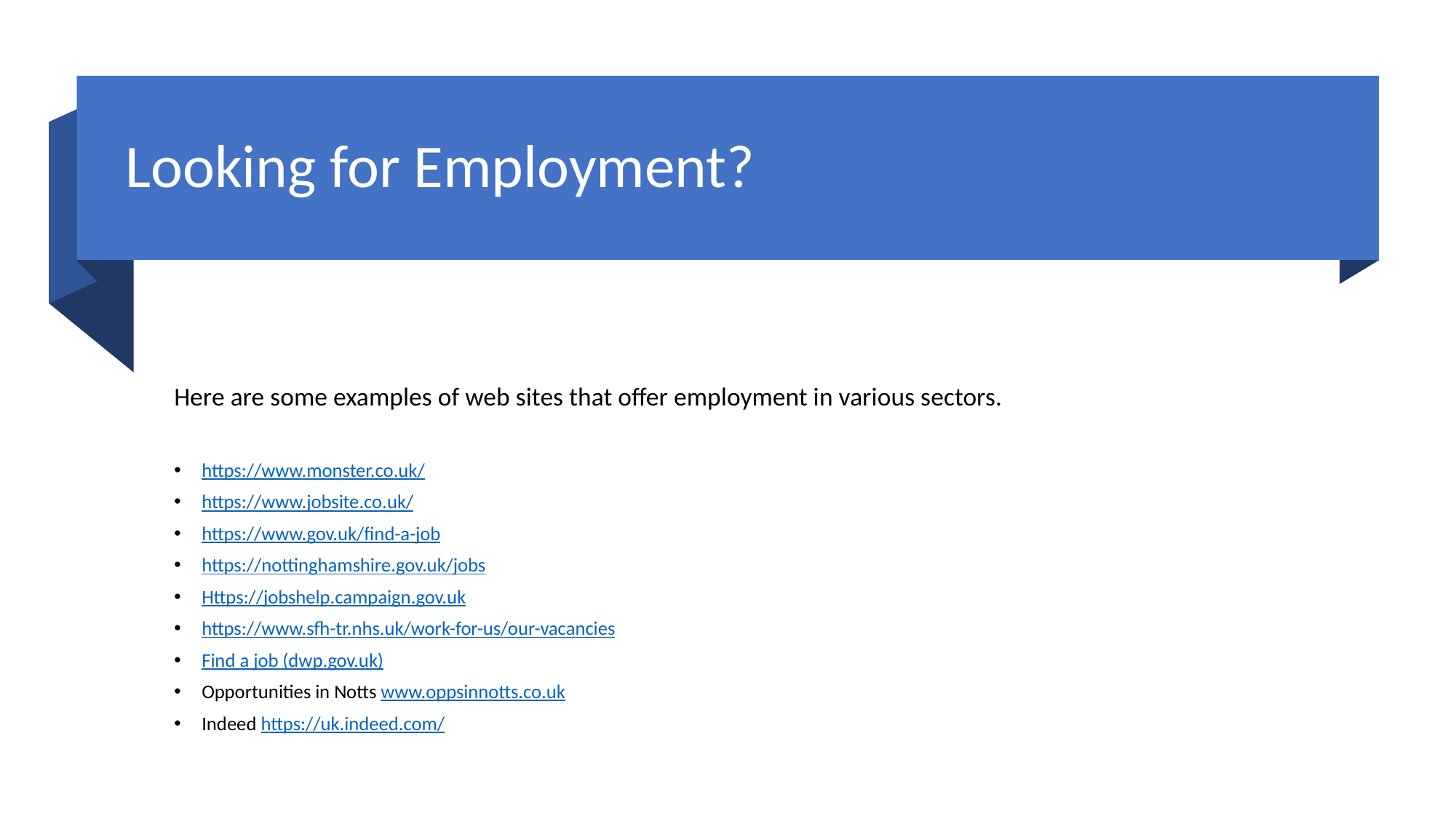

# Looking for Employment?

Here are some examples of web sites that offer employment in various sectors.

https://www.monster.co.uk/
https://www.jobsite.co.uk/
https://www.gov.uk/find-a-job
https://nottinghamshire.gov.uk/jobs
Https://jobshelp.campaign.gov.uk
https://www.sfh-tr.nhs.uk/work-for-us/our-vacancies
Find a job (dwp.gov.uk)
Opportunities in Notts www.oppsinnotts.co.uk
Indeed https://uk.indeed.com/

1.5
9